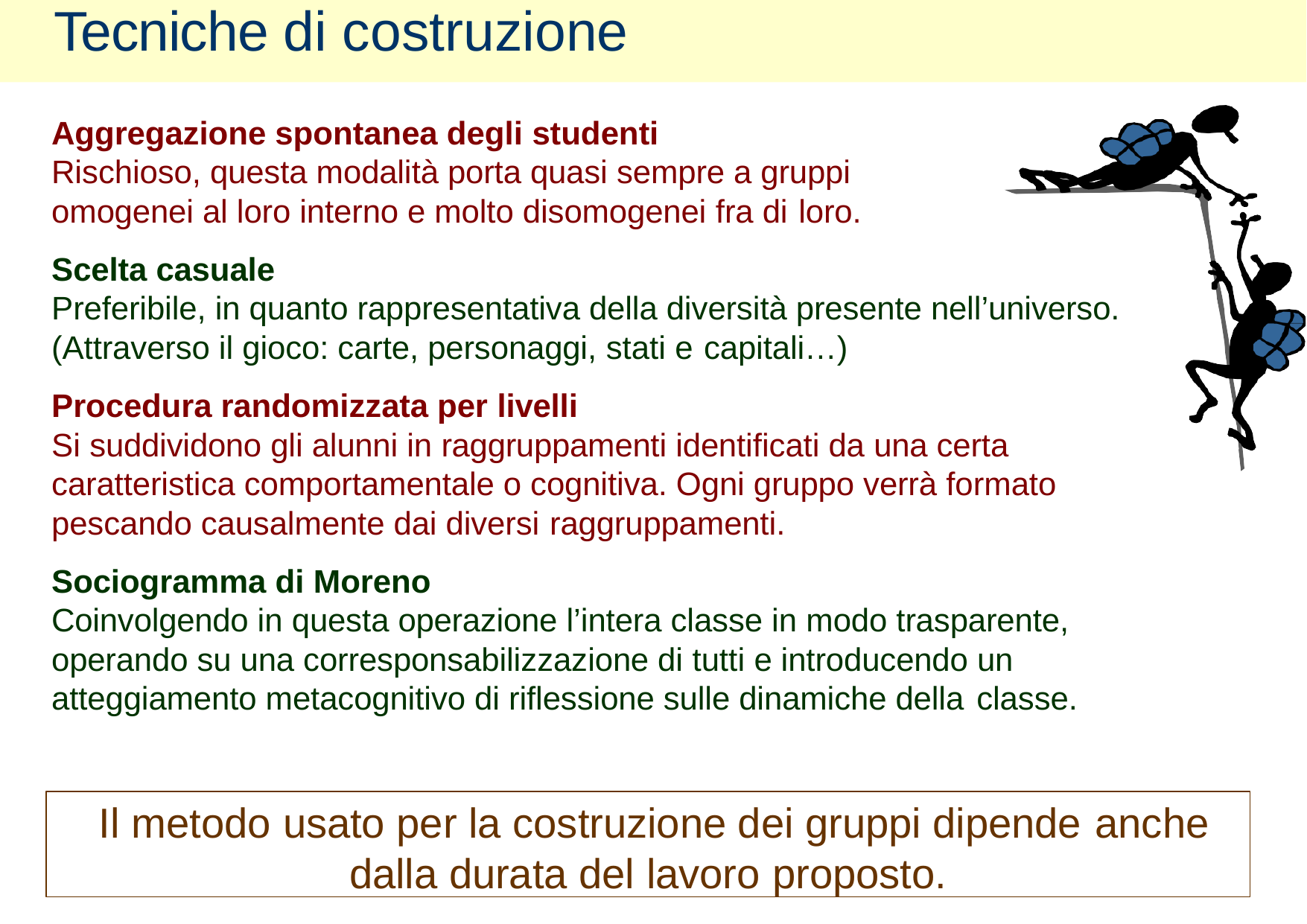

# Tecniche di costruzione

Aggregazione spontanea degli studenti
Rischioso, questa modalità porta quasi sempre a gruppi  omogenei al loro interno e molto disomogenei fra di loro.
Scelta casuale
Preferibile, in quanto rappresentativa della diversità presente nell’universo.  (Attraverso il gioco: carte, personaggi, stati e capitali…)
Procedura randomizzata per livelli
Si suddividono gli alunni in raggruppamenti identificati da una certa  caratteristica comportamentale o cognitiva. Ogni gruppo verrà formato  pescando causalmente dai diversi raggruppamenti.
Sociogramma di Moreno
Coinvolgendo in questa operazione l’intera classe in modo trasparente,  operando su una corresponsabilizzazione di tutti e introducendo un  atteggiamento metacognitivo di riflessione sulle dinamiche della classe.
Il metodo usato per la costruzione dei gruppi dipende anche
dalla durata del lavoro proposto.